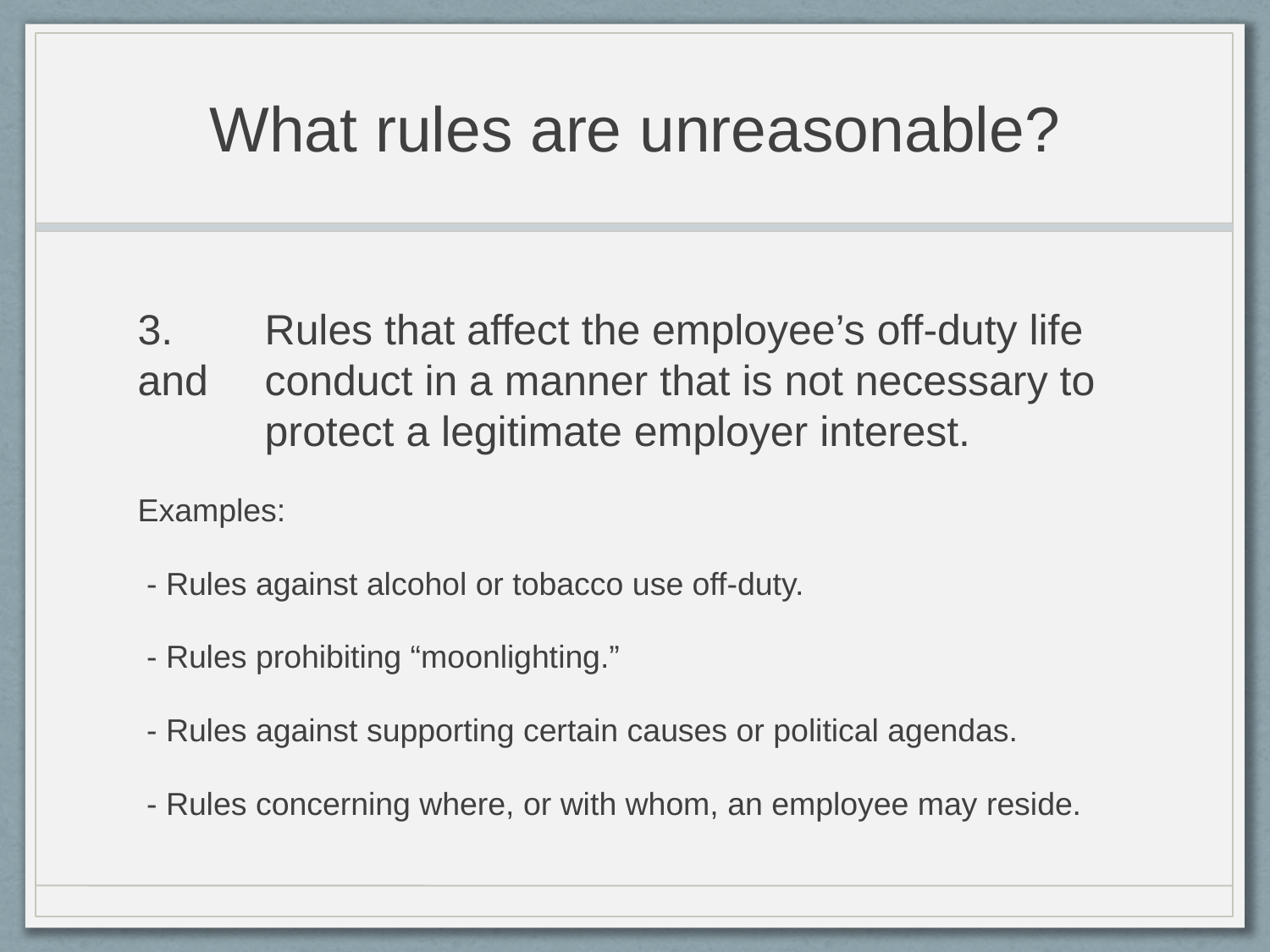

# What rules are unreasonable?
3.	Rules that affect the employee’s off-duty life and 	conduct in a manner that is not necessary to 	protect a legitimate employer interest.
Examples:
 - Rules against alcohol or tobacco use off-duty.
 - Rules prohibiting “moonlighting.”
 - Rules against supporting certain causes or political agendas.
 - Rules concerning where, or with whom, an employee may reside.